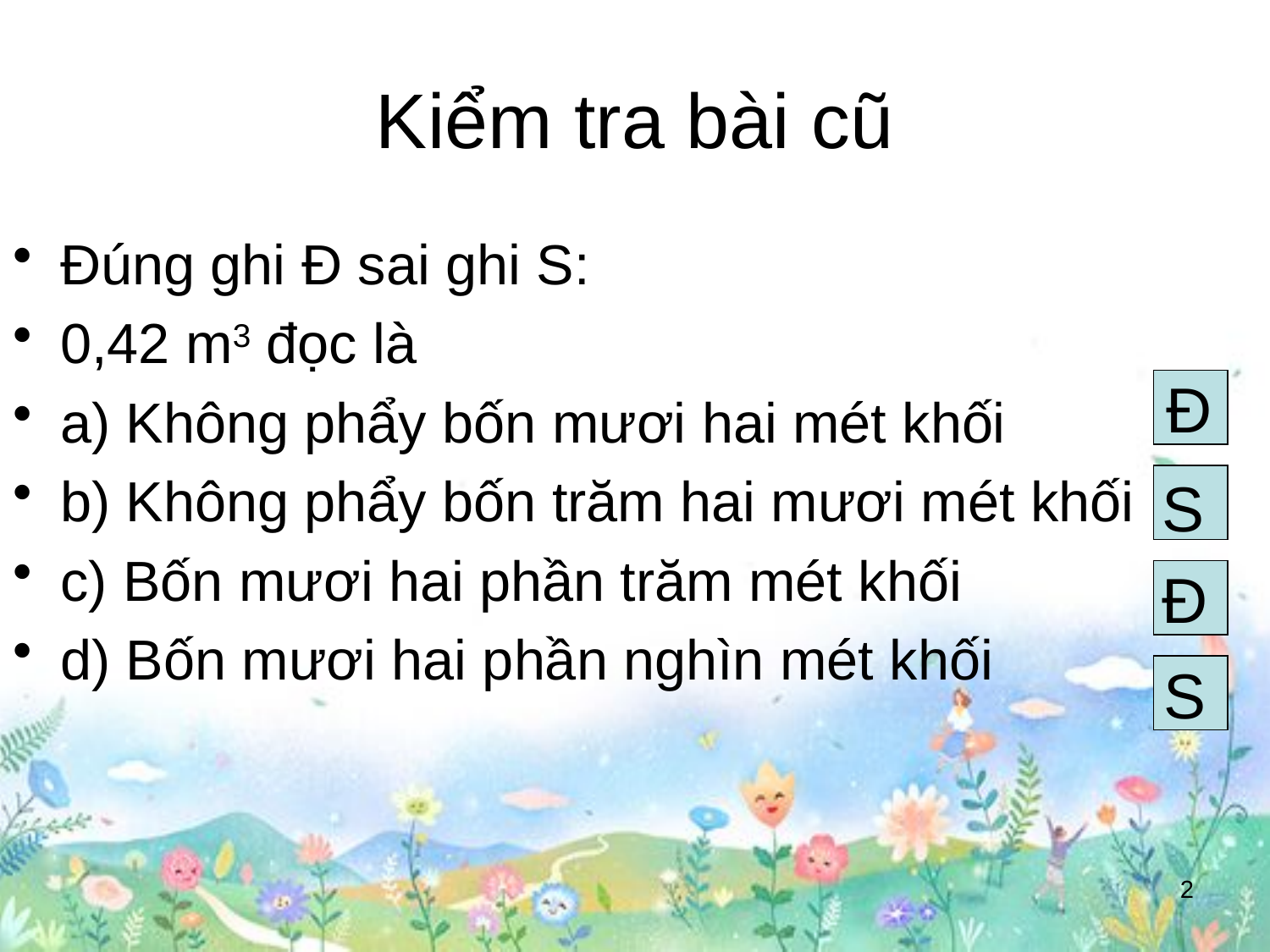

# Kiểm tra bài cũ
Đúng ghi Đ sai ghi S:
0,42 m3 đọc là
a) Không phẩy bốn mươi hai mét khối
b) Không phẩy bốn trăm hai mươi mét khối
c) Bốn mươi hai phần trăm mét khối
d) Bốn mươi hai phần nghìn mét khối
Đ

S

Đ

S

2